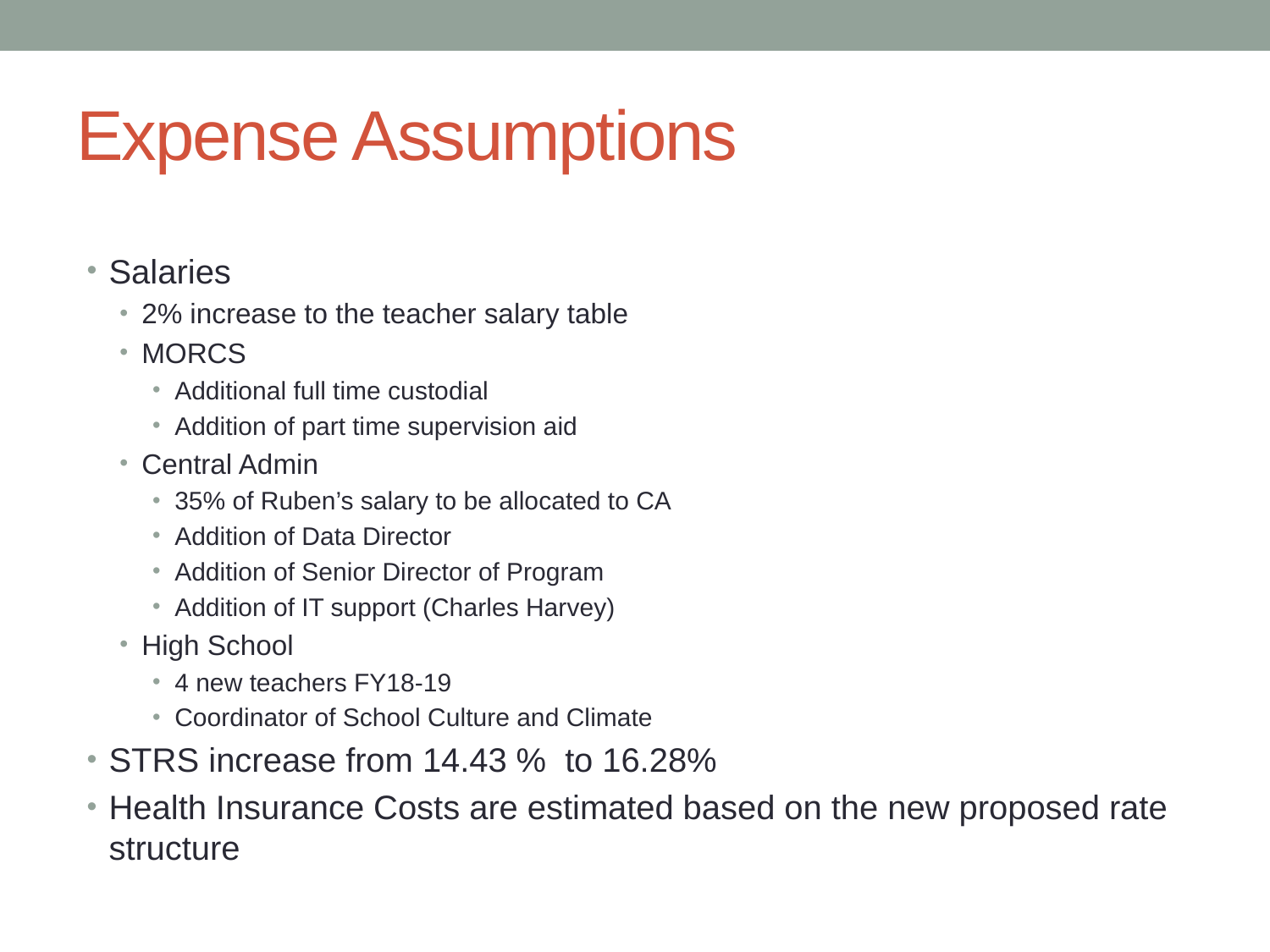

# Expense Assumptions
Salaries
2% increase to the teacher salary table
MORCS
Additional full time custodial
Addition of part time supervision aid
Central Admin
35% of Ruben’s salary to be allocated to CA
Addition of Data Director
Addition of Senior Director of Program
Addition of IT support (Charles Harvey)
High School
4 new teachers FY18-19
Coordinator of School Culture and Climate
STRS increase from 14.43 %  to 16.28%
Health Insurance Costs are estimated based on the new proposed rate structure